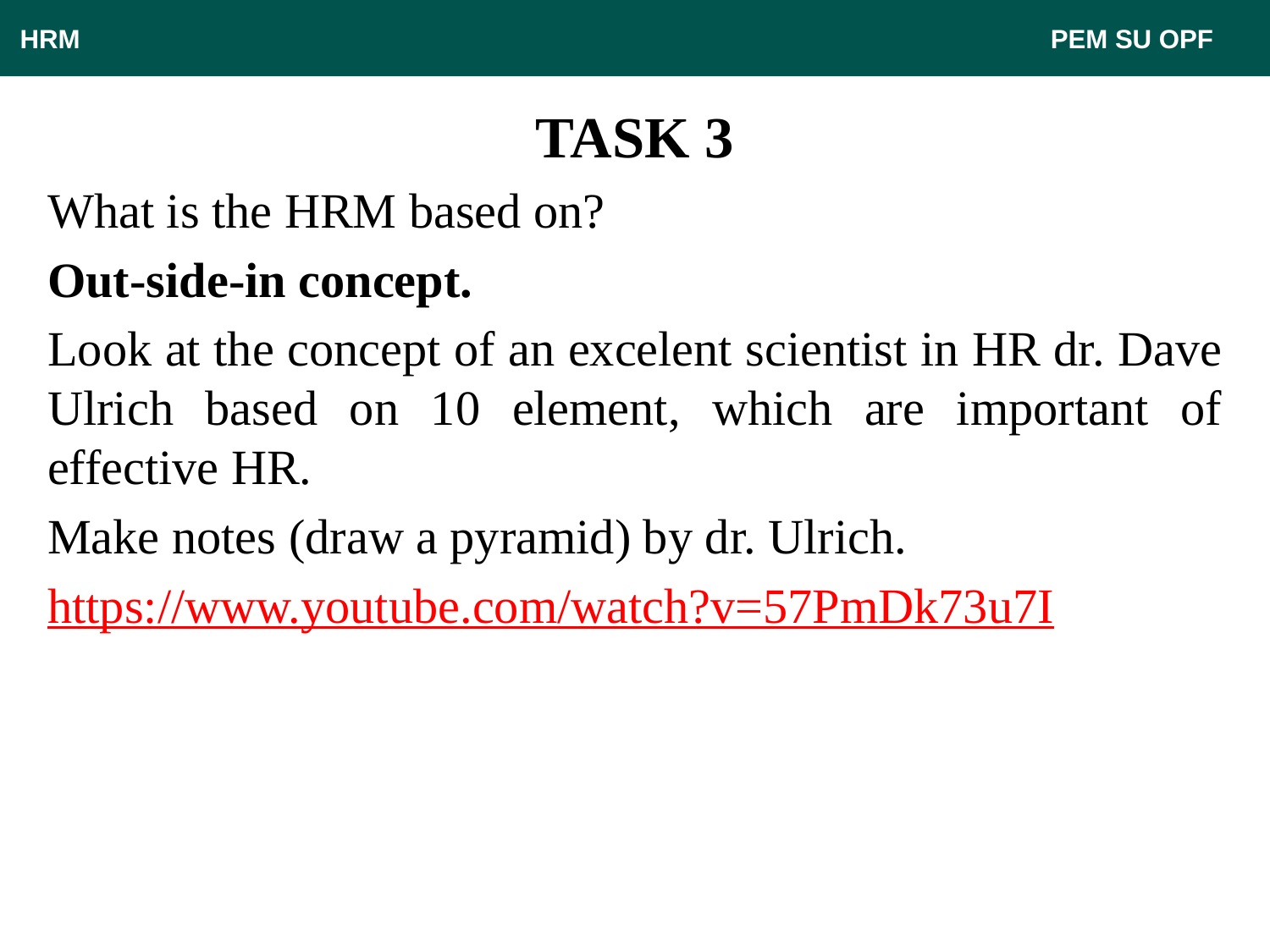

HRM								   PEM SU OPF
# TASK 3
What is the HRM based on?
Out-side-in concept.
Look at the concept of an excelent scientist in HR dr. Dave Ulrich based on 10 element, which are important of effective HR.
Make notes (draw a pyramid) by dr. Ulrich.
https://www.youtube.com/watch?v=57PmDk73u7I